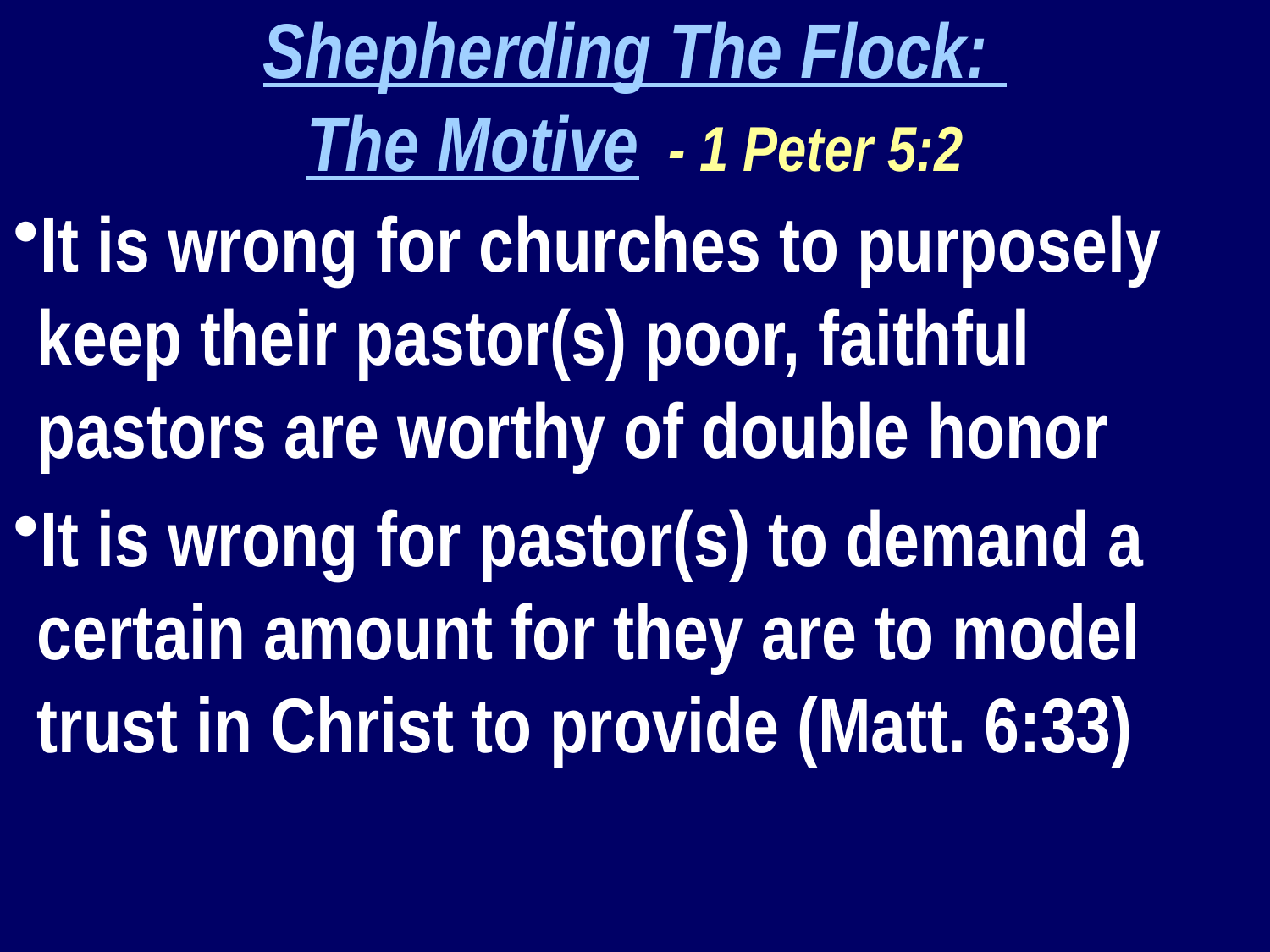

Shepherding The Flock:
The Motive  - 1 Peter 5:2
It is wrong for churches to purposely keep their pastor(s) poor, faithful pastors are worthy of double honor
It is wrong for pastor(s) to demand a certain amount for they are to model trust in Christ to provide (Matt. 6:33)